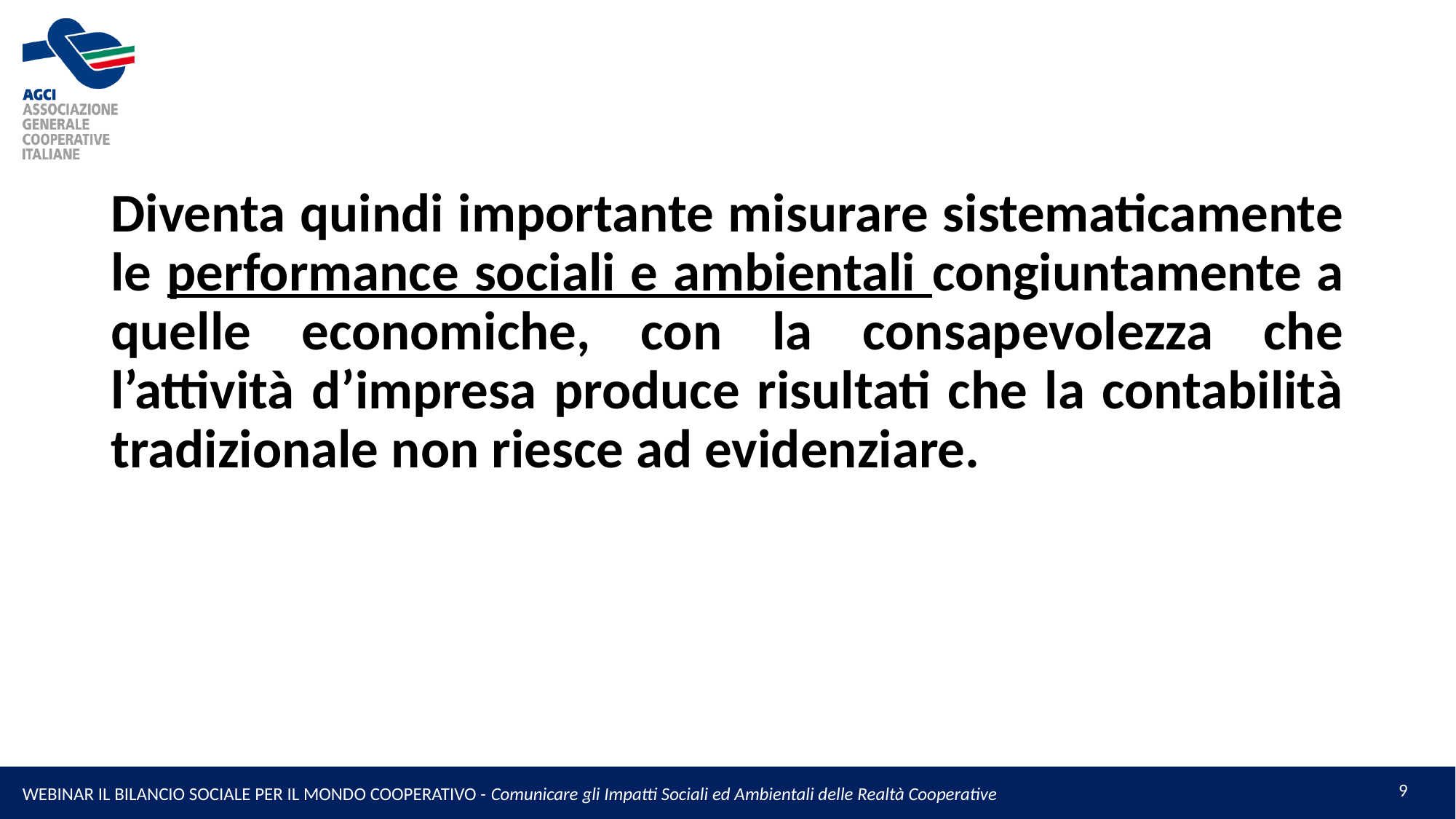

#

Diventa quindi importante misurare sistematicamente le performance sociali e ambientali congiuntamente a quelle economiche, con la consapevolezza che l’attività d’impresa produce risultati che la contabilità tradizionale non riesce ad evidenziare.

9
WEBINAR IL BILANCIO SOCIALE PER IL MONDO COOPERATIVO - Comunicare gli Impatti Sociali ed Ambientali delle Realtà Cooperative